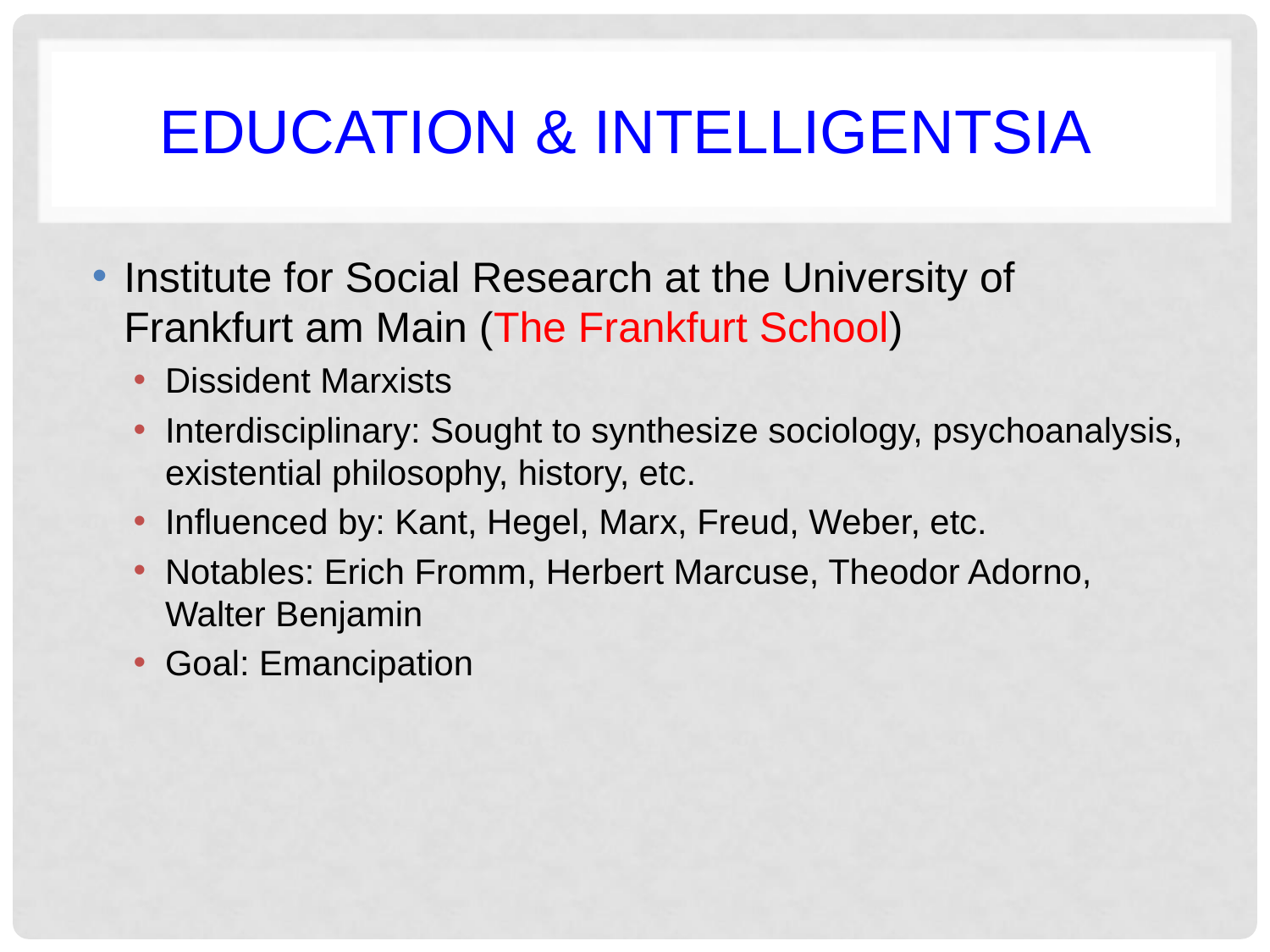

# Education & intelligentsia
Institute for Social Research at the University of Frankfurt am Main (The Frankfurt School)
Dissident Marxists
Interdisciplinary: Sought to synthesize sociology, psychoanalysis, existential philosophy, history, etc.
Influenced by: Kant, Hegel, Marx, Freud, Weber, etc.
Notables: Erich Fromm, Herbert Marcuse, Theodor Adorno, Walter Benjamin
Goal: Emancipation